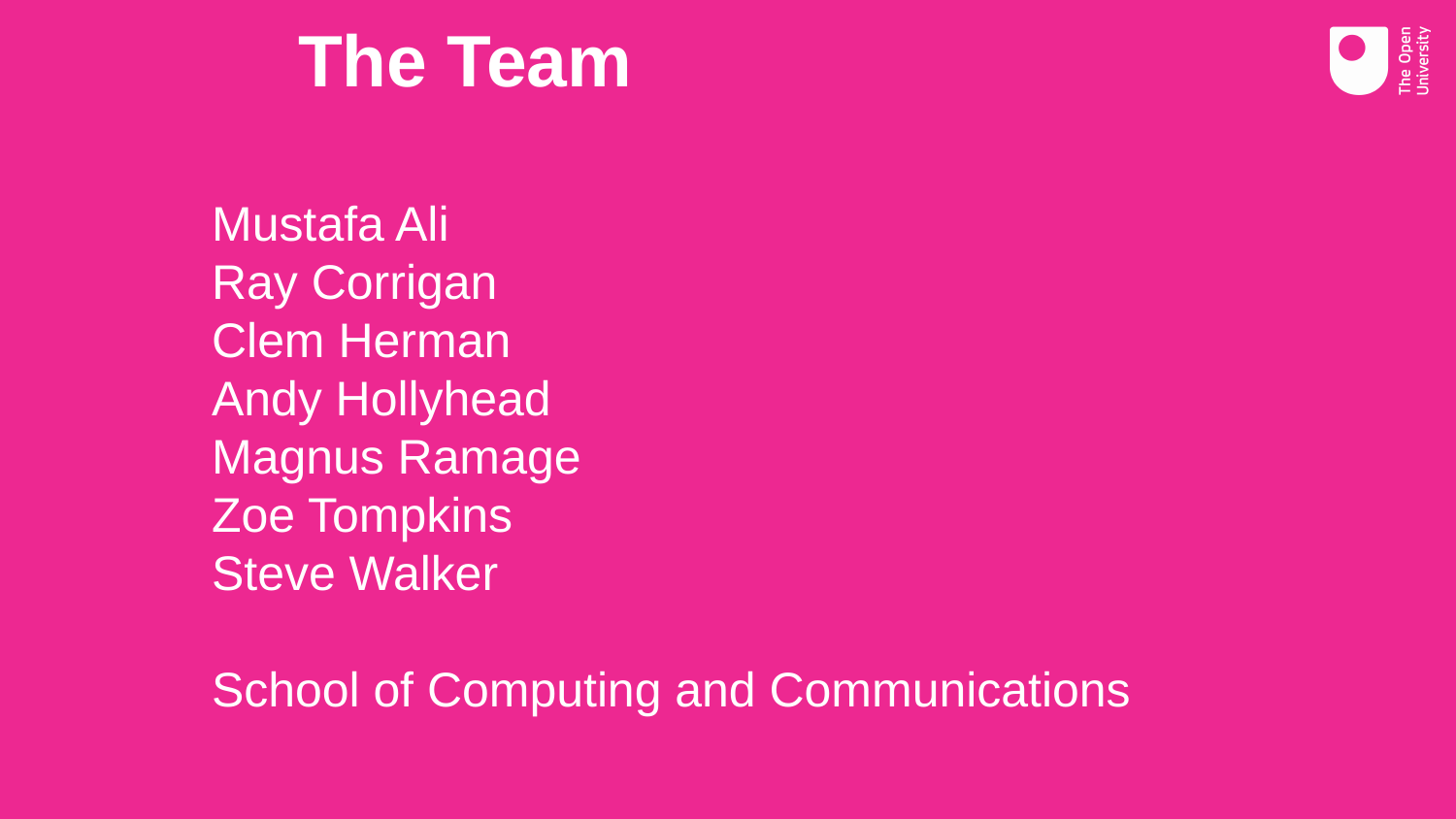

# The Team
Mustafa Ali
Ray Corrigan
Clem Herman
Andy Hollyhead
Magnus Ramage
Zoe Tompkins
Steve Walker

School of Computing and Communications